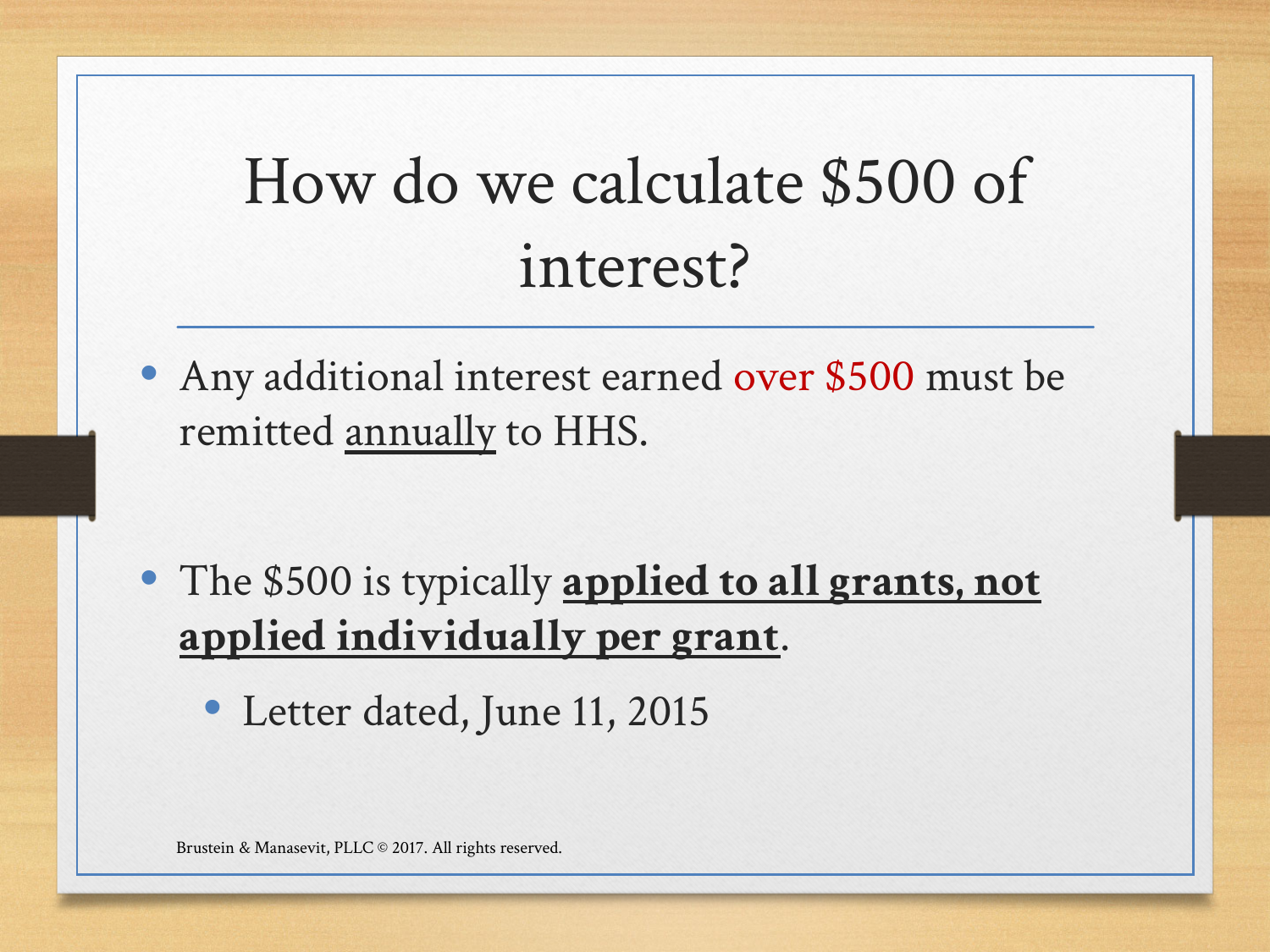

# How do we calculate $500 of interest?
Any additional interest earned over $500 must be remitted annually to HHS.

The $500 is typically applied to all grants, not applied individually per grant.
Letter dated, June 11, 2015
Brustein & Manasevit, PLLC © 2017. All rights reserved.